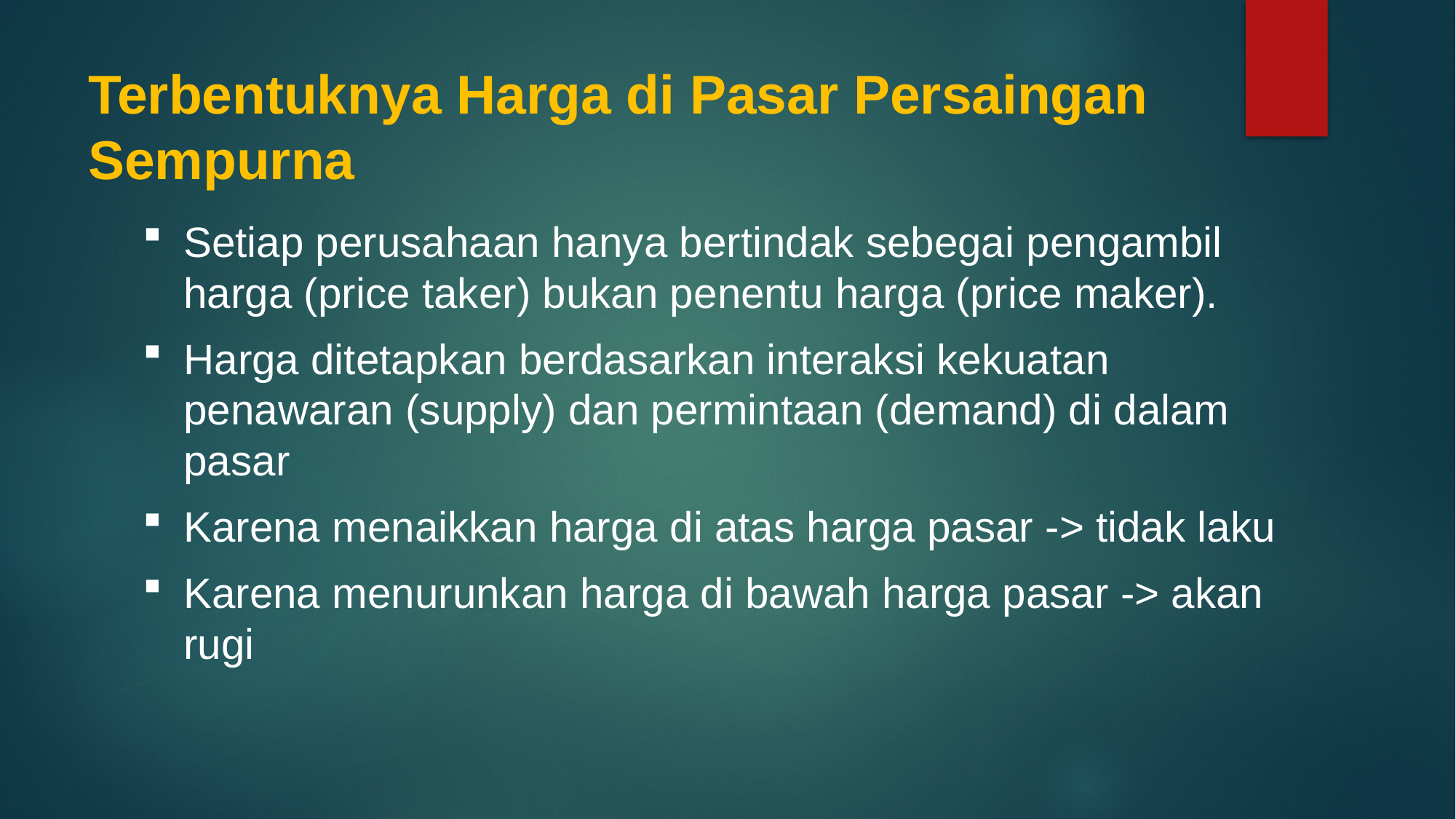

# Terbentuknya Harga di Pasar Persaingan Sempurna
Setiap perusahaan hanya bertindak sebegai pengambil harga (price taker) bukan penentu harga (price maker).
Harga ditetapkan berdasarkan interaksi kekuatan penawaran (supply) dan permintaan (demand) di dalam pasar
Karena menaikkan harga di atas harga pasar -> tidak laku
Karena menurunkan harga di bawah harga pasar -> akan rugi